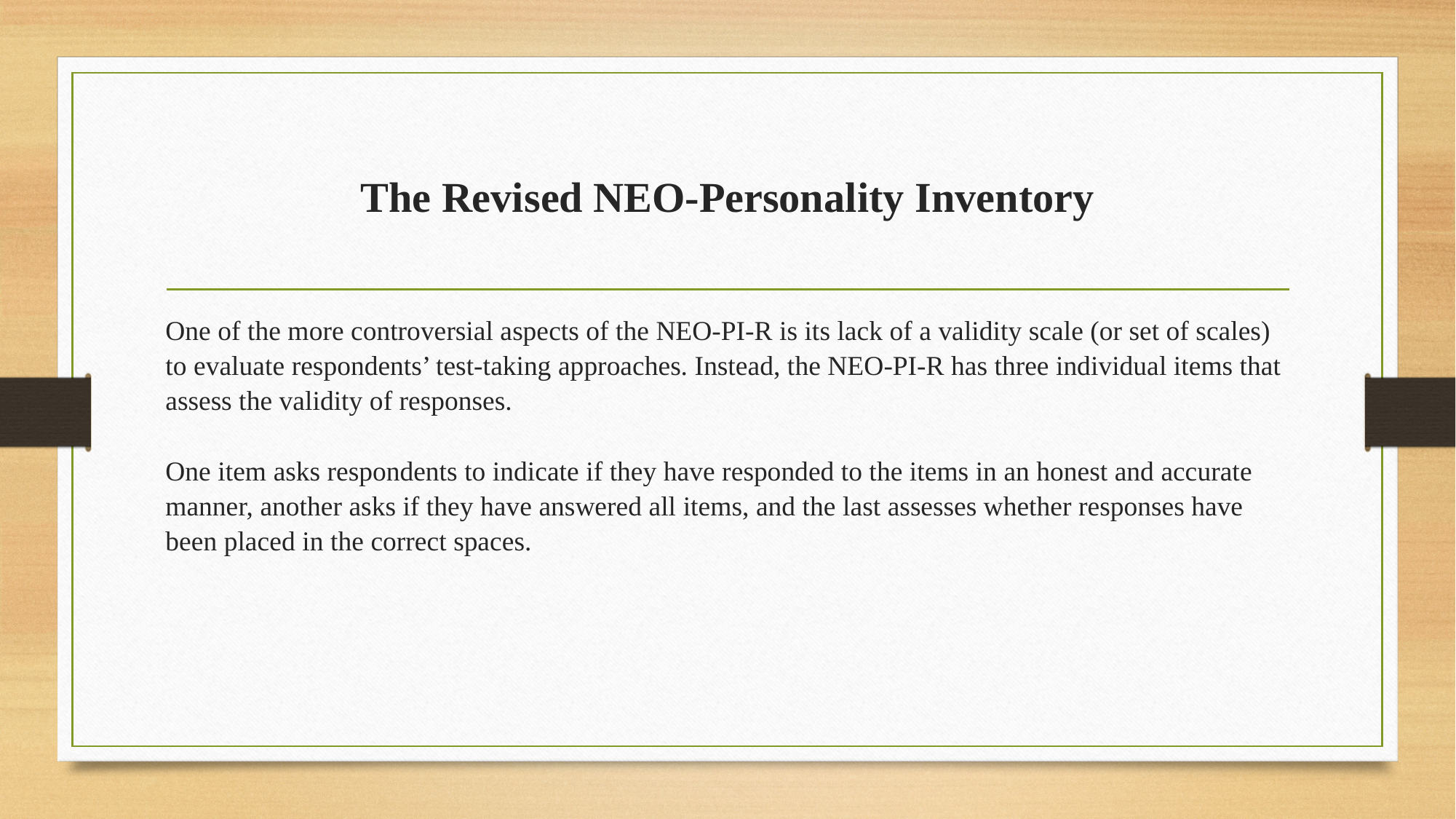

# The Revised NEO-Personality Inventory
One of the more controversial aspects of the NEO-PI-R is its lack of a validity scale (or set of scales) to evaluate respondents’ test-taking approaches. Instead, the NEO-PI-R has three individual items that assess the validity of responses.

One item asks respondents to indicate if they have responded to the items in an honest and accurate manner, another asks if they have answered all items, and the last assesses whether responses have been placed in the correct spaces.